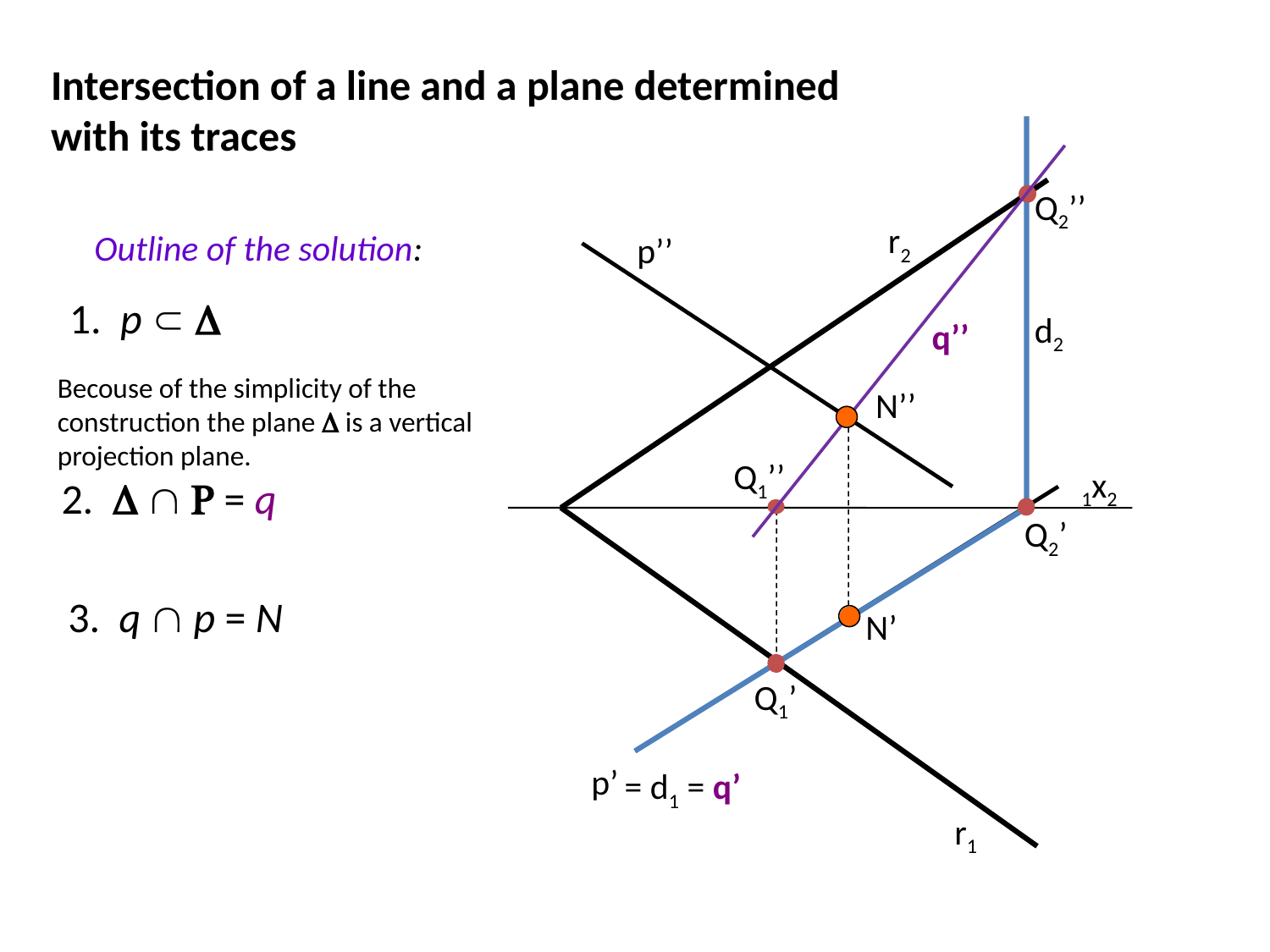

Intersection of a line and a plane determined with its traces

d2

q’’
Q2’’

r2
Outline of the solution:
p’’

1.  p ⊂ Δ
Becouse of the simplicity of the construction the plane Δ is a vertical projection plane.
N’’

Q1’’

1x2
2.  Δ ∩ Ρ = q

Q2’

= d1

3.  q ∩ p = N
N’

Q1’
p’
= q’
r1